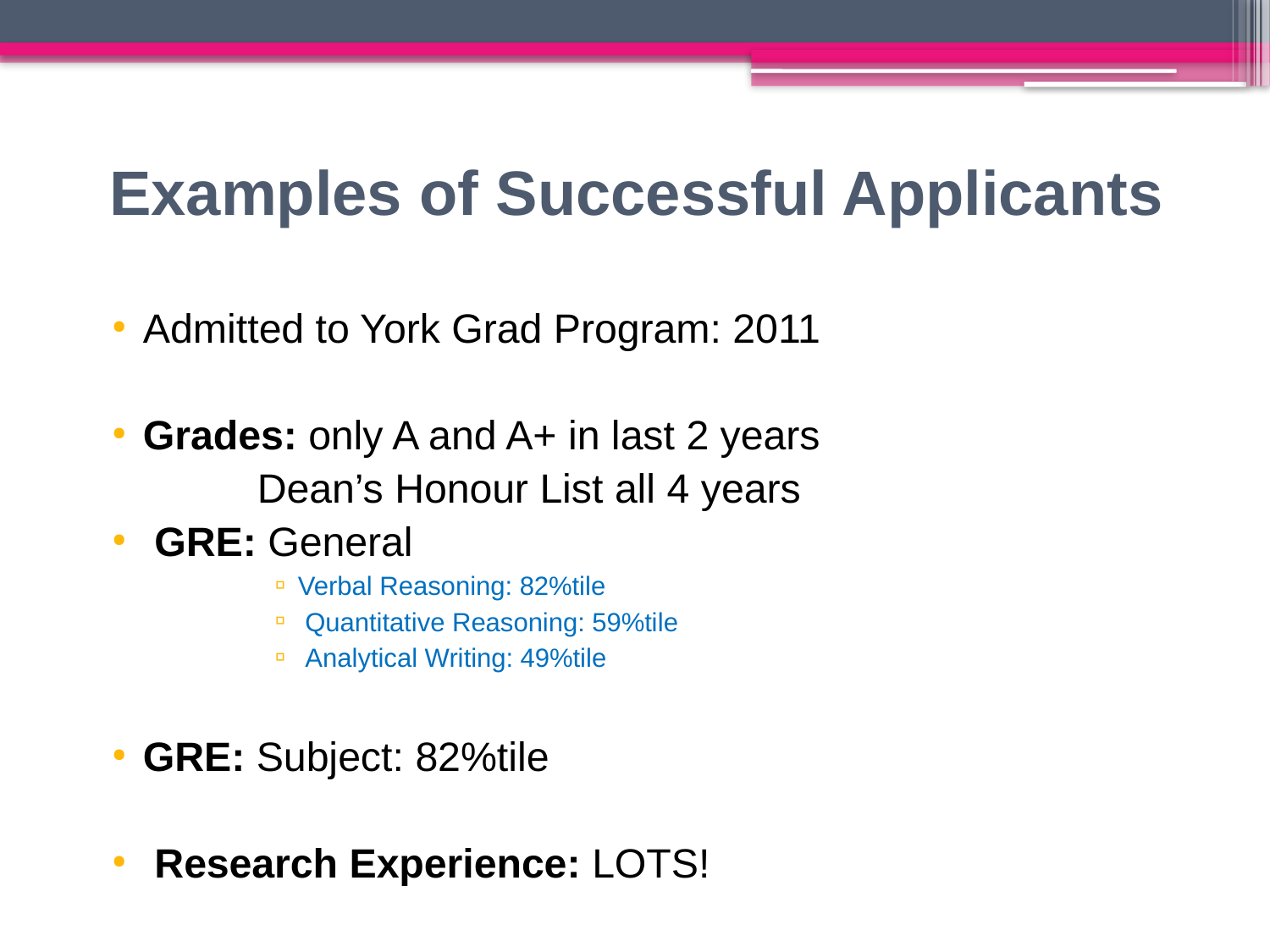

# Examples of Successful Applicants
Admitted to York Grad Program: 2011

Grades: only A and A+ in last 2 years
		          Dean’s Honour List all 4 years
 GRE: General
Verbal Reasoning: 82%tile
 Quantitative Reasoning: 59%tile
 Analytical Writing: 49%tile

GRE: Subject: 82%tile

 Research Experience: LOTS!